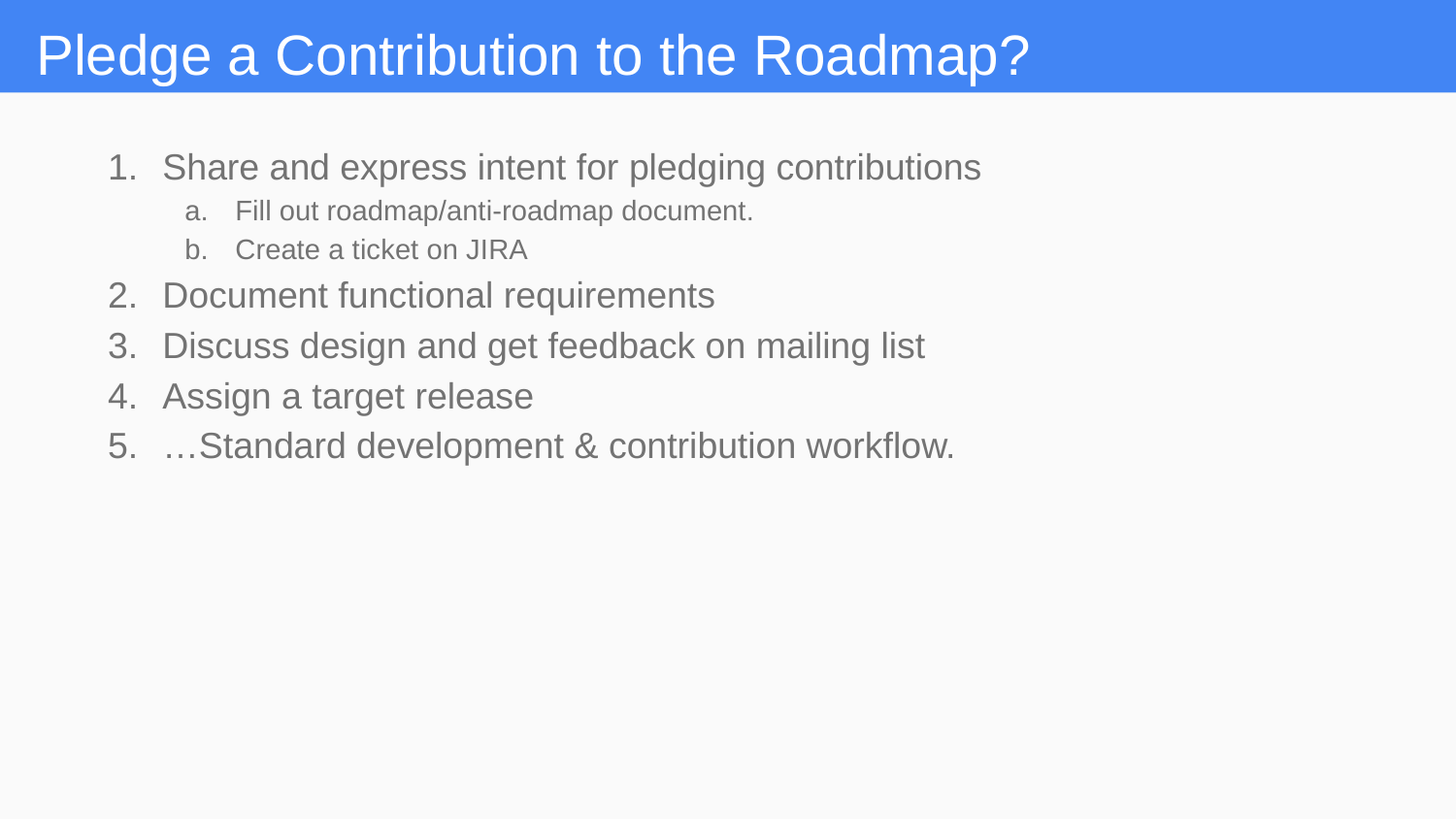

# Pledge a Contribution to the Roadmap?
Share and express intent for pledging contributions
Fill out roadmap/anti-roadmap document.
Create a ticket on JIRA
Document functional requirements
Discuss design and get feedback on mailing list
Assign a target release
…Standard development & contribution workflow.